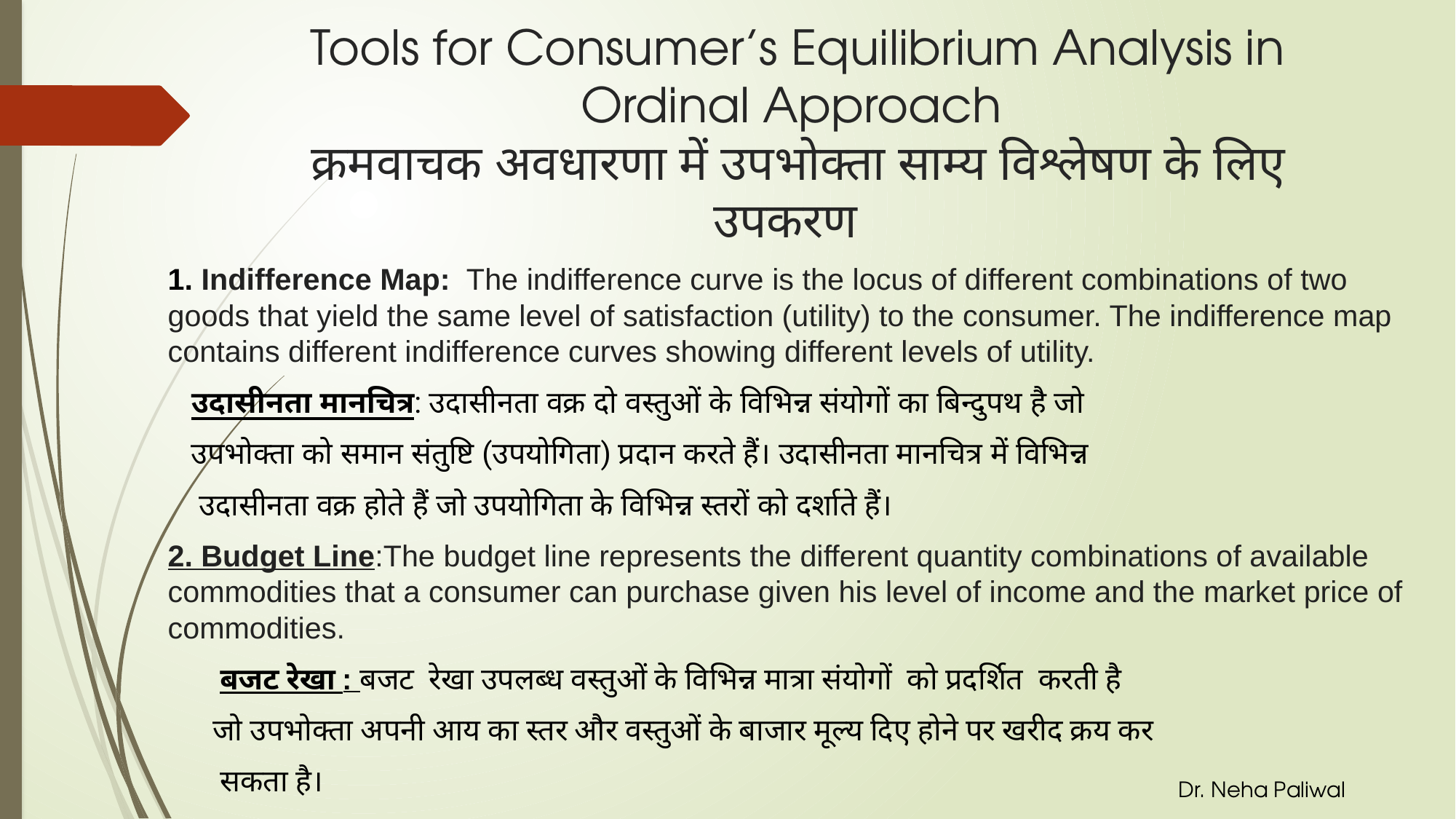

# Tools for Consumer’s Equilibrium Analysis in Ordinal Approach क्रमवाचक अवधारणा में उपभोक्ता साम्य विश्लेषण के लिए उपकरण
1. Indifference Map:  The indifference curve is the locus of different combinations of two goods that yield the same level of satisfaction (utility) to the consumer. The indifference map contains different indifference curves showing different levels of utility.
   उदासीनता मानचित्र: उदासीनता वक्र दो वस्तुओं के विभिन्न संयोगों का बिन्दुपथ है जो
   उपभोक्ता को समान संतुष्टि (उपयोगिता) प्रदान करते हैं। उदासीनता मानचित्र में विभिन्न
    उदासीनता वक्र होते हैं जो उपयोगिता के विभिन्न स्तरों को दर्शाते हैं।
2. Budget Line:The budget line represents the different quantity combinations of available commodities that a consumer can purchase given his level of income and the market price of commodities.
       बजट रेखा : बजट  रेखा उपलब्ध वस्तुओं के विभिन्न मात्रा संयोगों  को प्रदर्शित  करती है
      जो उपभोक्ता अपनी आय का स्तर और वस्तुओं के बाजार मूल्य दिए होने पर खरीद क्रय कर
       सकता है।

Dr. Neha Paliwal